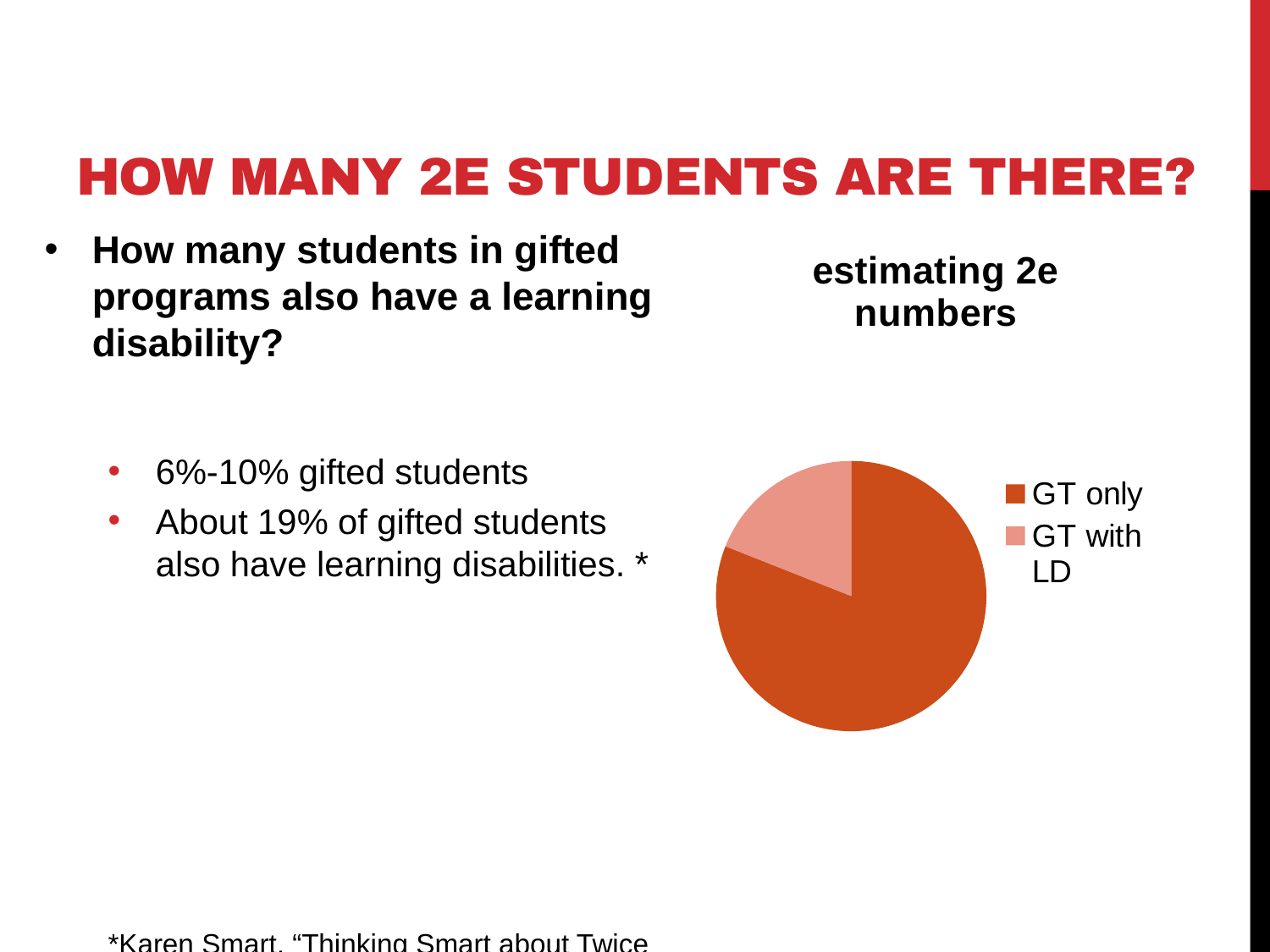

# How many 2e students are there?

### Chart:

| Category | estimating 2e numbers |
|---|---|
| GT only | 81.0 |
| GT with LD | 19.0 |
How many students in gifted programs also have a learning disability?

6%-10% gifted students
About 19% of gifted students also have learning disabilities. *

*Karen Smart, “Thinking Smart about Twice Exceptional Learners”